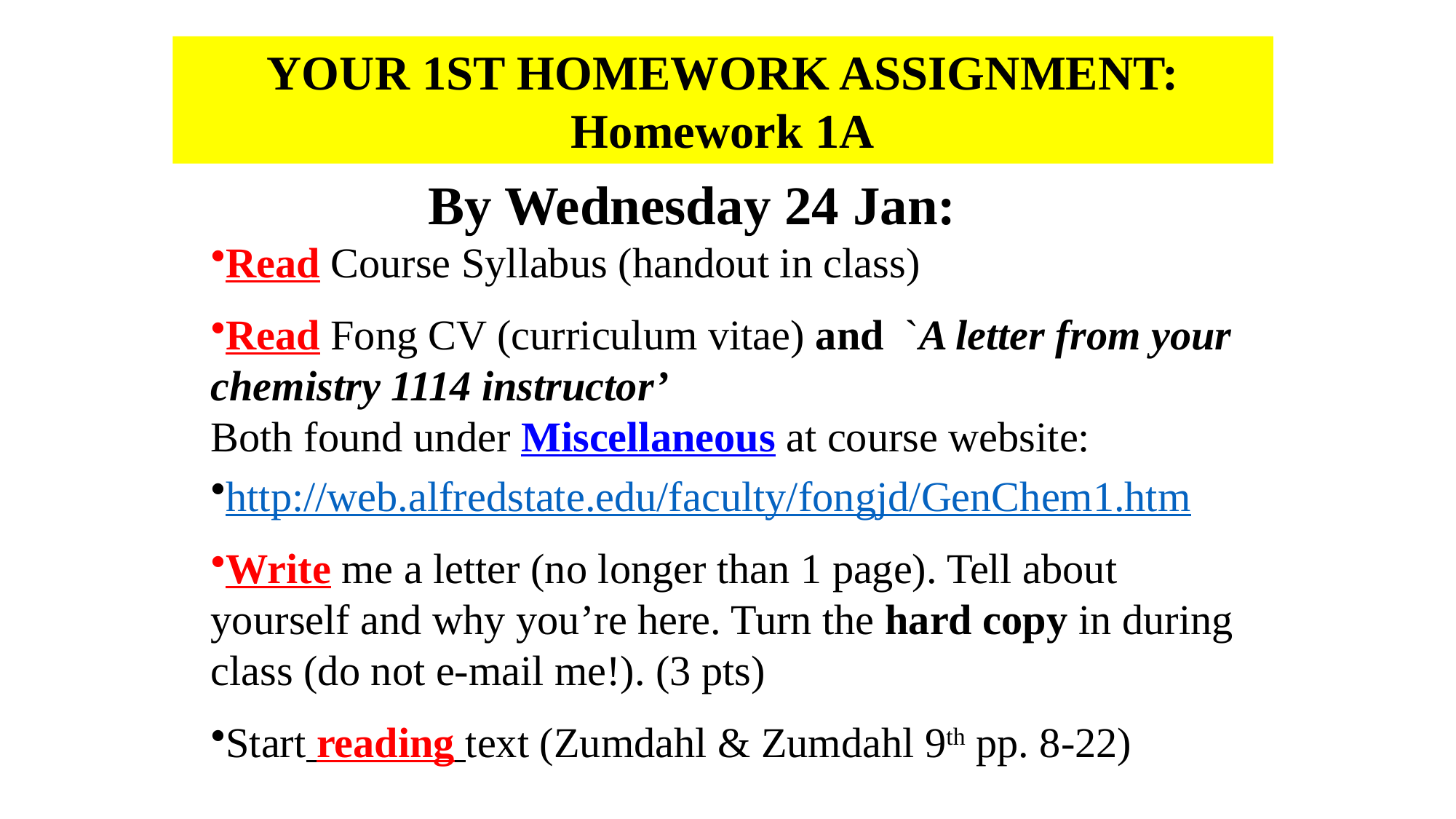

YOUR 1ST HOMEWORK ASSIGNMENT: Homework 1A
By Wednesday 24 Jan:
Read Course Syllabus (handout in class)
Read Fong CV (curriculum vitae) and  `A letter from your chemistry 1114 instructor’
Both found under Miscellaneous at course website:
http://web.alfredstate.edu/faculty/fongjd/GenChem1.htm
Write me a letter (no longer than 1 page). Tell about yourself and why you’re here. Turn the hard copy in during class (do not e-mail me!). (3 pts)
Start reading text (Zumdahl & Zumdahl 9th pp. 8-22)